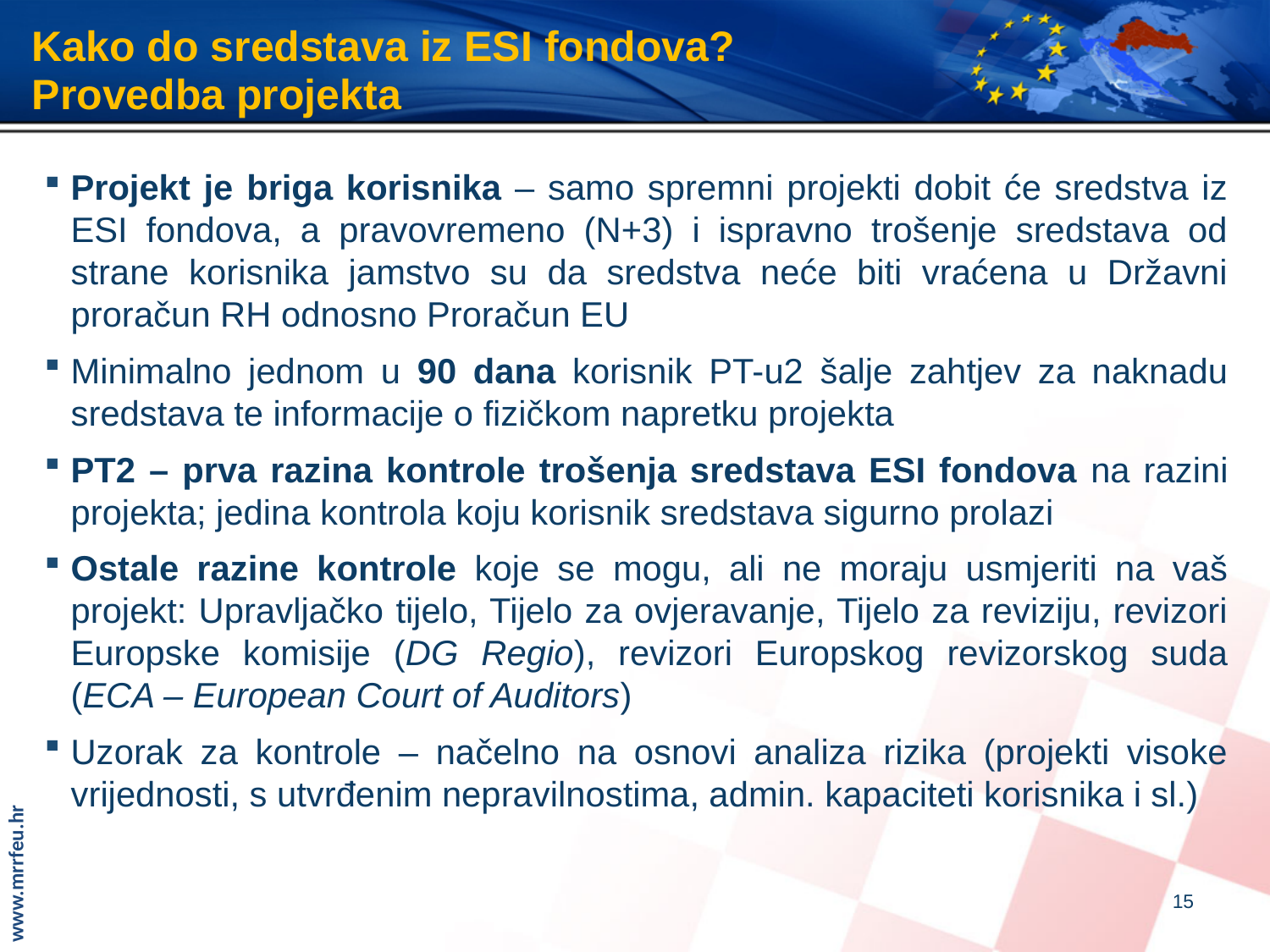

# Kako do sredstava iz ESI fondova? Provedba projekta
Projekt je briga korisnika – samo spremni projekti dobit će sredstva iz ESI fondova, a pravovremeno (N+3) i ispravno trošenje sredstava od strane korisnika jamstvo su da sredstva neće biti vraćena u Državni proračun RH odnosno Proračun EU
Minimalno jednom u 90 dana korisnik PT-u2 šalje zahtjev za naknadu sredstava te informacije o fizičkom napretku projekta
PT2 – prva razina kontrole trošenja sredstava ESI fondova na razini projekta; jedina kontrola koju korisnik sredstava sigurno prolazi
Ostale razine kontrole koje se mogu, ali ne moraju usmjeriti na vaš projekt: Upravljačko tijelo, Tijelo za ovjeravanje, Tijelo za reviziju, revizori Europske komisije (DG Regio), revizori Europskog revizorskog suda (ECA – European Court of Auditors)
Uzorak za kontrole – načelno na osnovi analiza rizika (projekti visoke vrijednosti, s utvrđenim nepravilnostima, admin. kapaciteti korisnika i sl.)
15